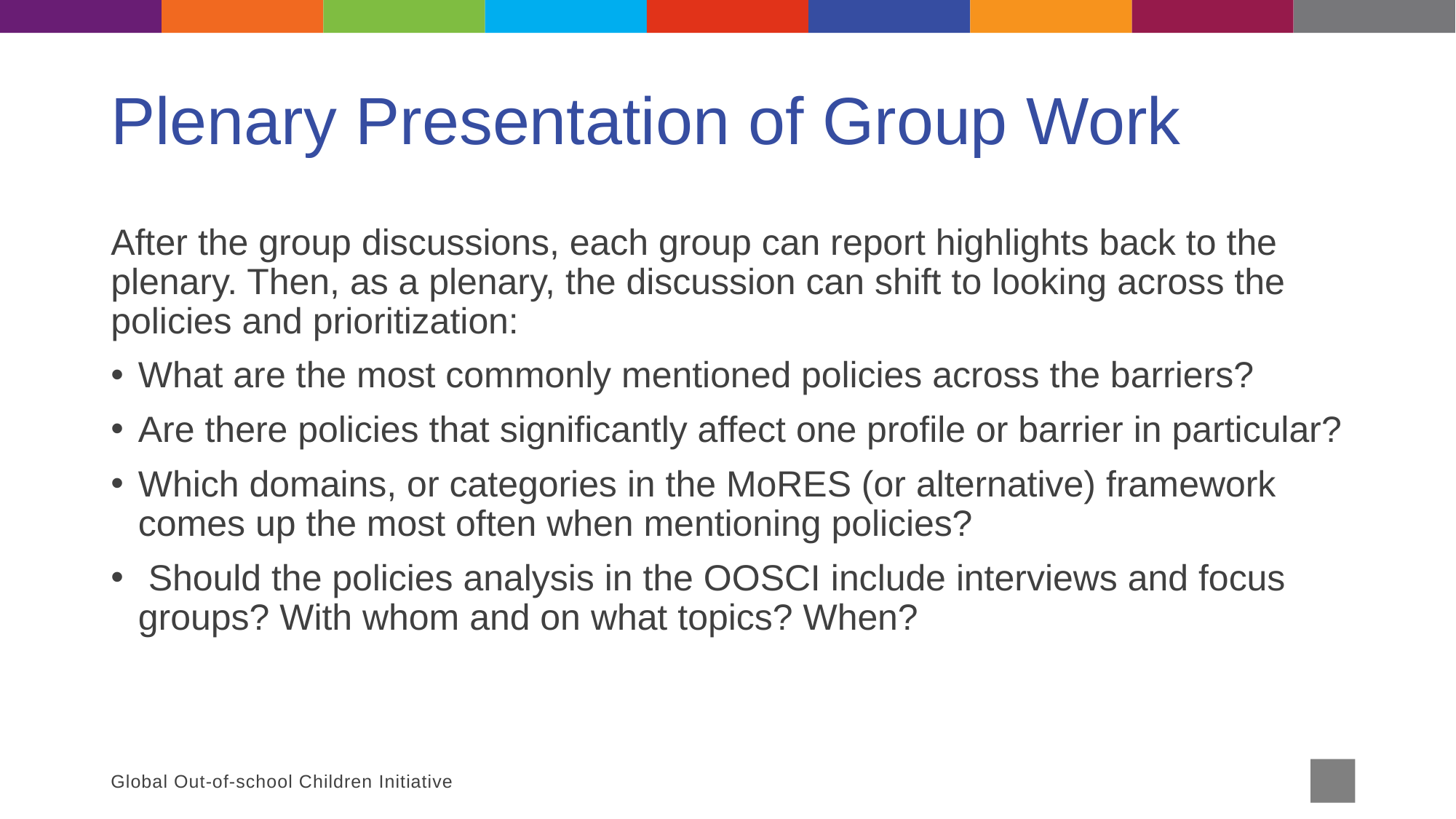

# Plenary Presentation of Group Work
After the group discussions, each group can report highlights back to the plenary. Then, as a plenary, the discussion can shift to looking across the policies and prioritization:
What are the most commonly mentioned policies across the barriers?
Are there policies that significantly affect one profile or barrier in particular?
Which domains, or categories in the MoRES (or alternative) framework comes up the most often when mentioning policies?
 Should the policies analysis in the OOSCI include interviews and focus groups? With whom and on what topics? When?

Global Out-of-school Children Initiative
24